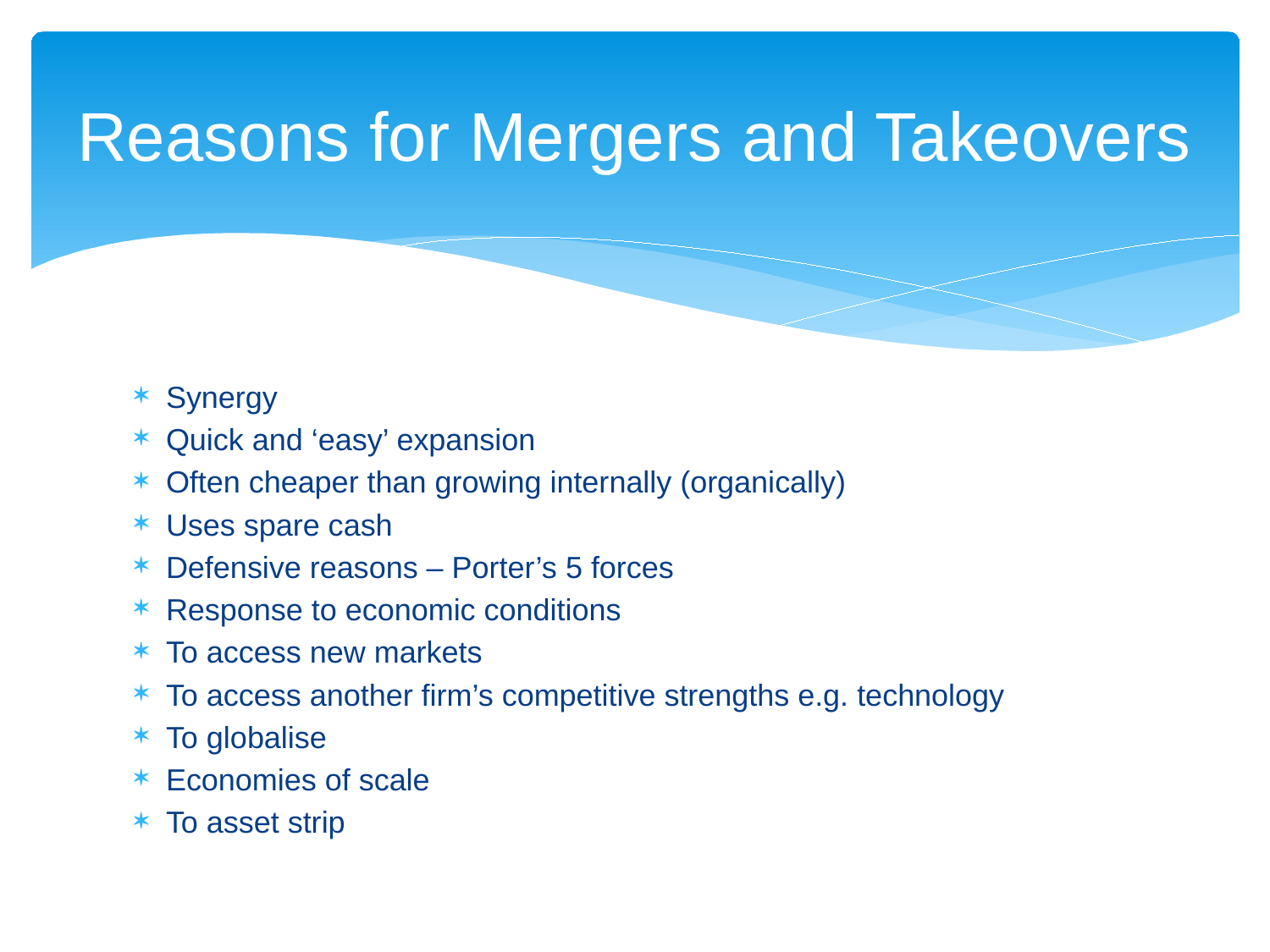

# Reasons for Mergers and Takeovers
Synergy
Quick and ‘easy’ expansion
Often cheaper than growing internally (organically)
Uses spare cash
Defensive reasons – Porter’s 5 forces
Response to economic conditions
To access new markets
To access another firm’s competitive strengths e.g. technology
To globalise
Economies of scale
To asset strip